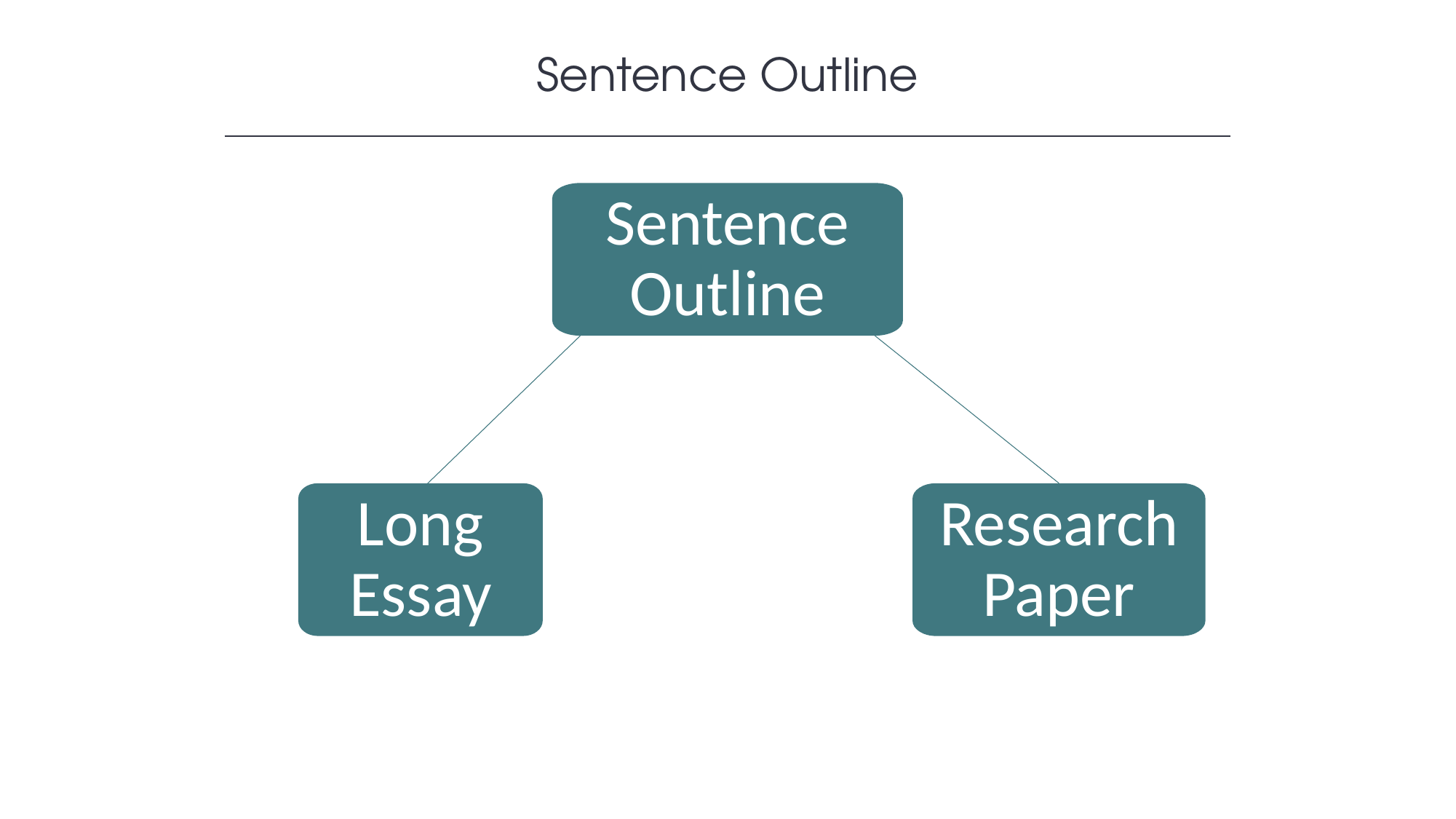

Sentence Outline
Sentence Outline
Long Essay
Research Paper